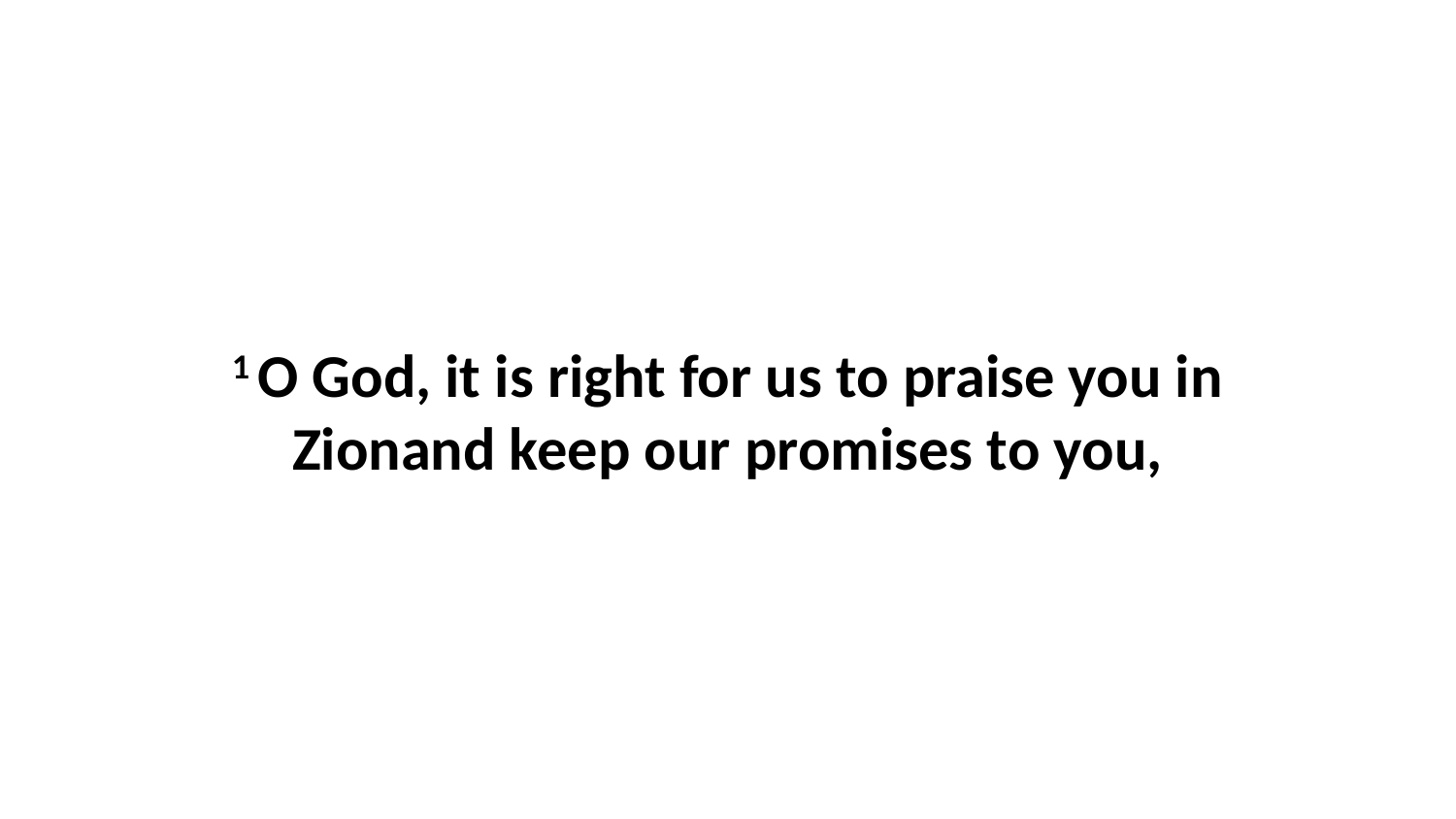

1 O God, it is right for us to praise you in Zionand keep our promises to you,